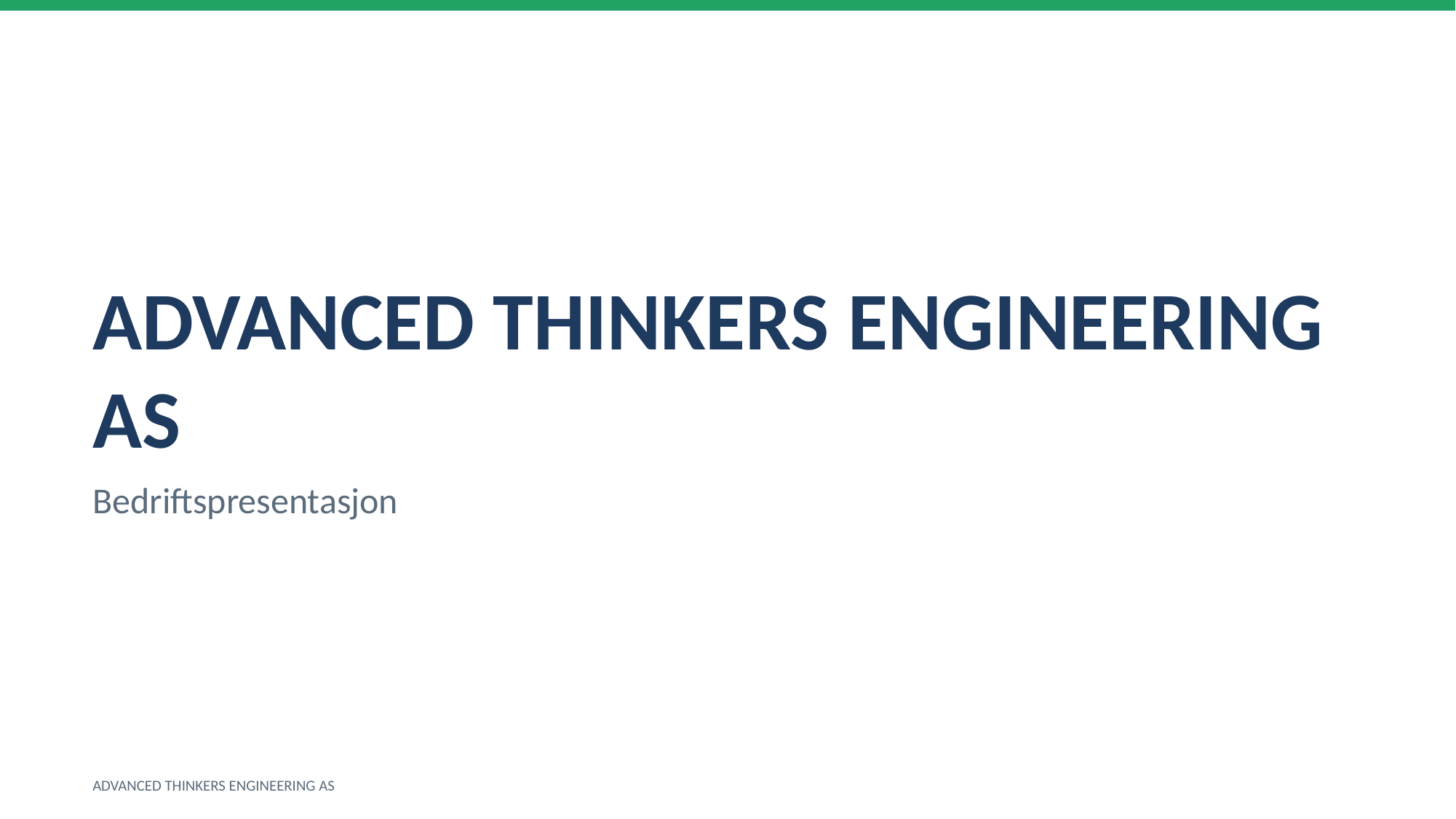

ADVANCED THINKERS ENGINEERING AS
Bedriftspresentasjon
ADVANCED THINKERS ENGINEERING AS